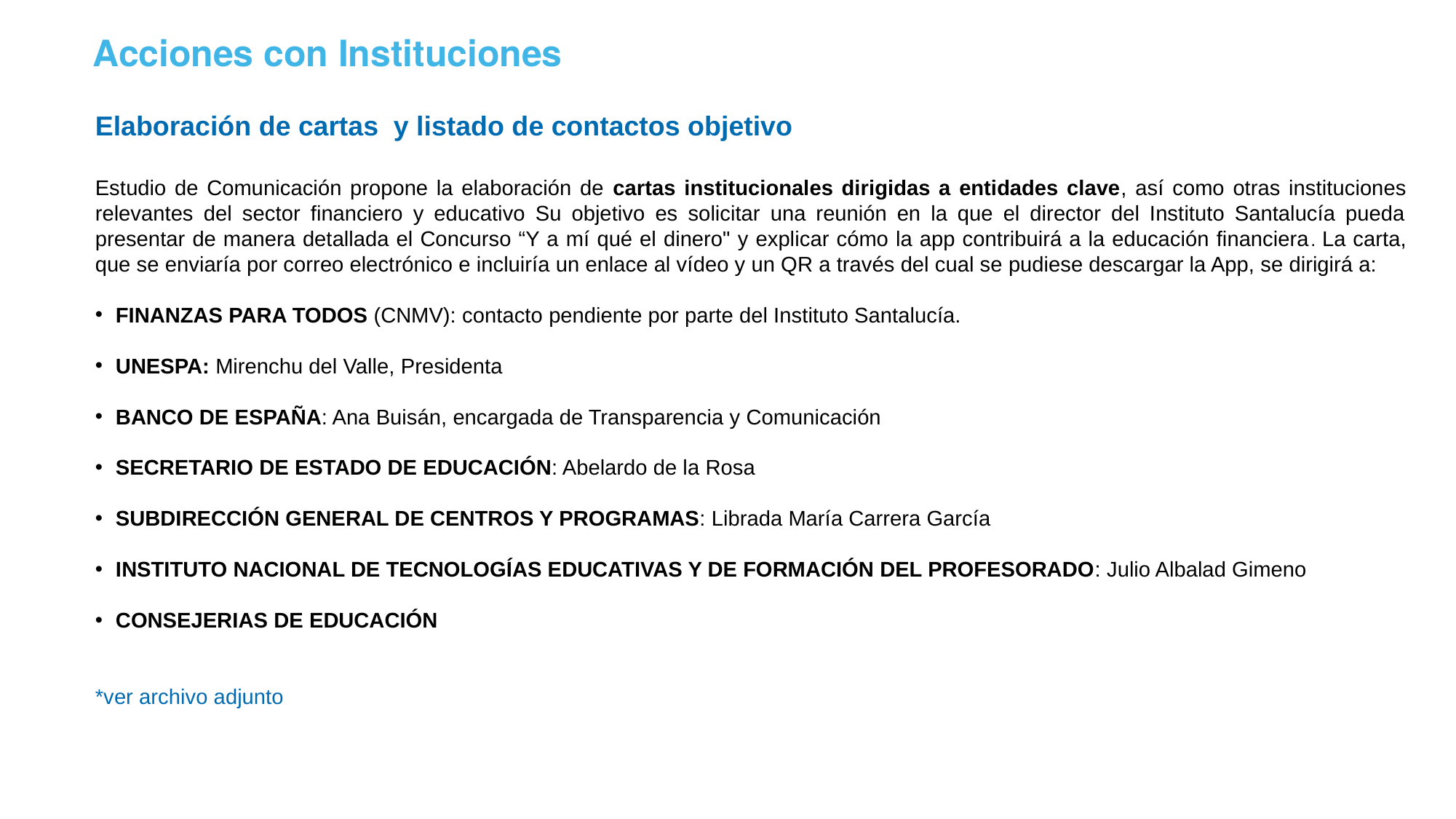

Acciones con Instituciones

Elaboración de cartas  y listado de contactos objetivo

Estudio de Comunicación propone la elaboración de cartas institucionales dirigidas a entidades clave, así como otras instituciones relevantes del sector financiero y educativo Su objetivo es solicitar una reunión en la que el director del Instituto Santalucía pueda presentar de manera detallada el Concurso “Y a mí qué el dinero" y explicar cómo la app contribuirá a la educación financiera. La carta, que se enviaría por correo electrónico e incluiría un enlace al vídeo y un QR a través del cual se pudiese descargar la App, se dirigirá a:

FINANZAS PARA TODOS (CNMV): contacto pendiente por parte del Instituto Santalucía.

UNESPA: Mirenchu del Valle, Presidenta

BANCO DE ESPAÑA: Ana Buisán, encargada de Transparencia y Comunicación

SECRETARIO DE ESTADO DE EDUCACIÓN: Abelardo de la Rosa

SUBDIRECCIÓN GENERAL DE CENTROS Y PROGRAMAS: Librada María Carrera García

INSTITUTO NACIONAL DE TECNOLOGÍAS EDUCATIVAS Y DE FORMACIÓN DEL PROFESORADO: Julio Albalad Gimeno

CONSEJERIAS DE EDUCACIÓN

*ver archivo adjunto